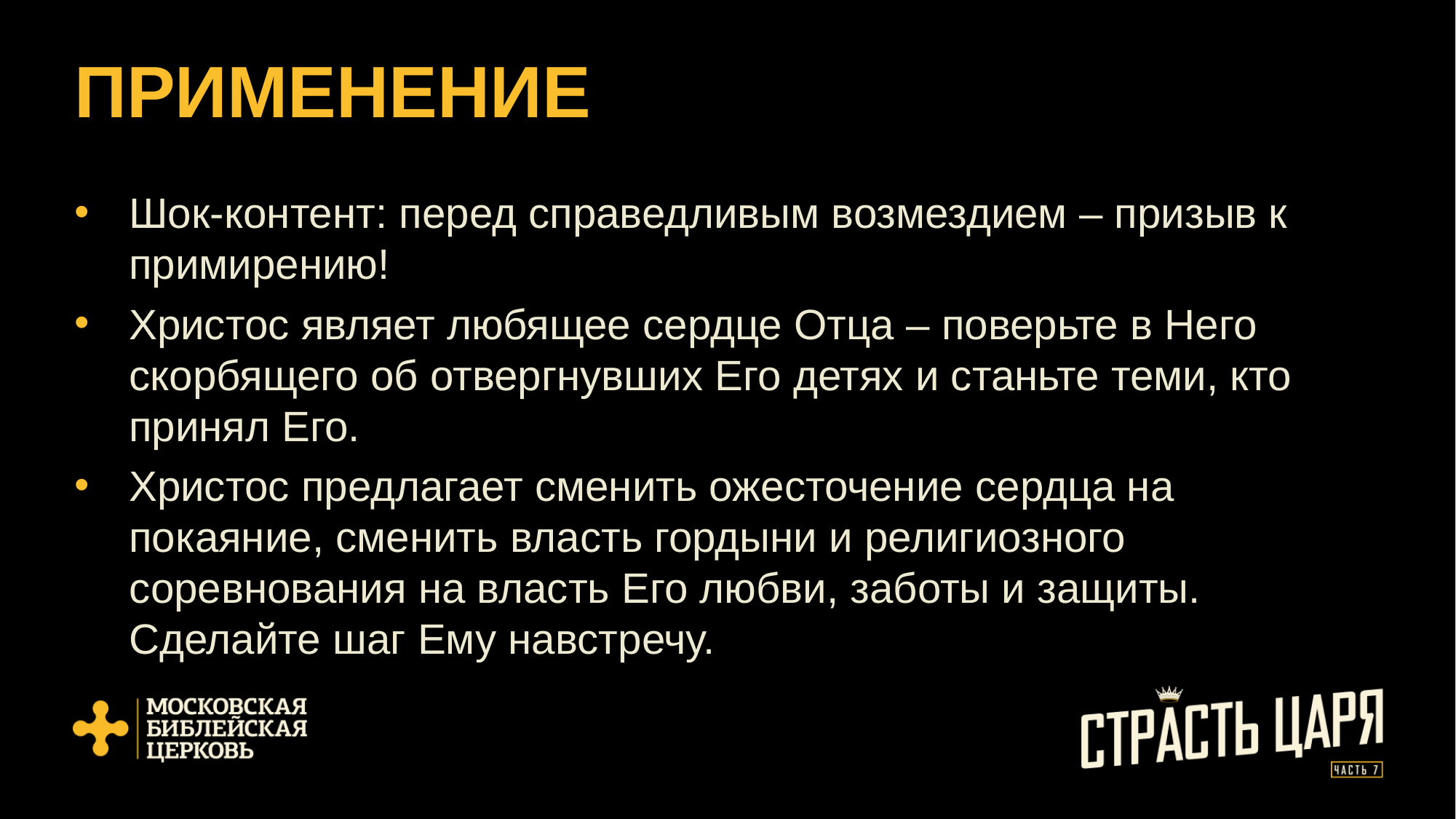

# ПРИМЕНЕНИЕ
Шок-контент: перед справедливым возмездием – призыв к примирению!
Христос являет любящее сердце Отца – поверьте в Него скорбящего об отвергнувших Его детях и станьте теми, кто принял Его.
Христос предлагает сменить ожесточение сердца на покаяние, сменить власть гордыни и религиозного соревнования на власть Его любви, заботы и защиты. Сделайте шаг Ему навстречу.